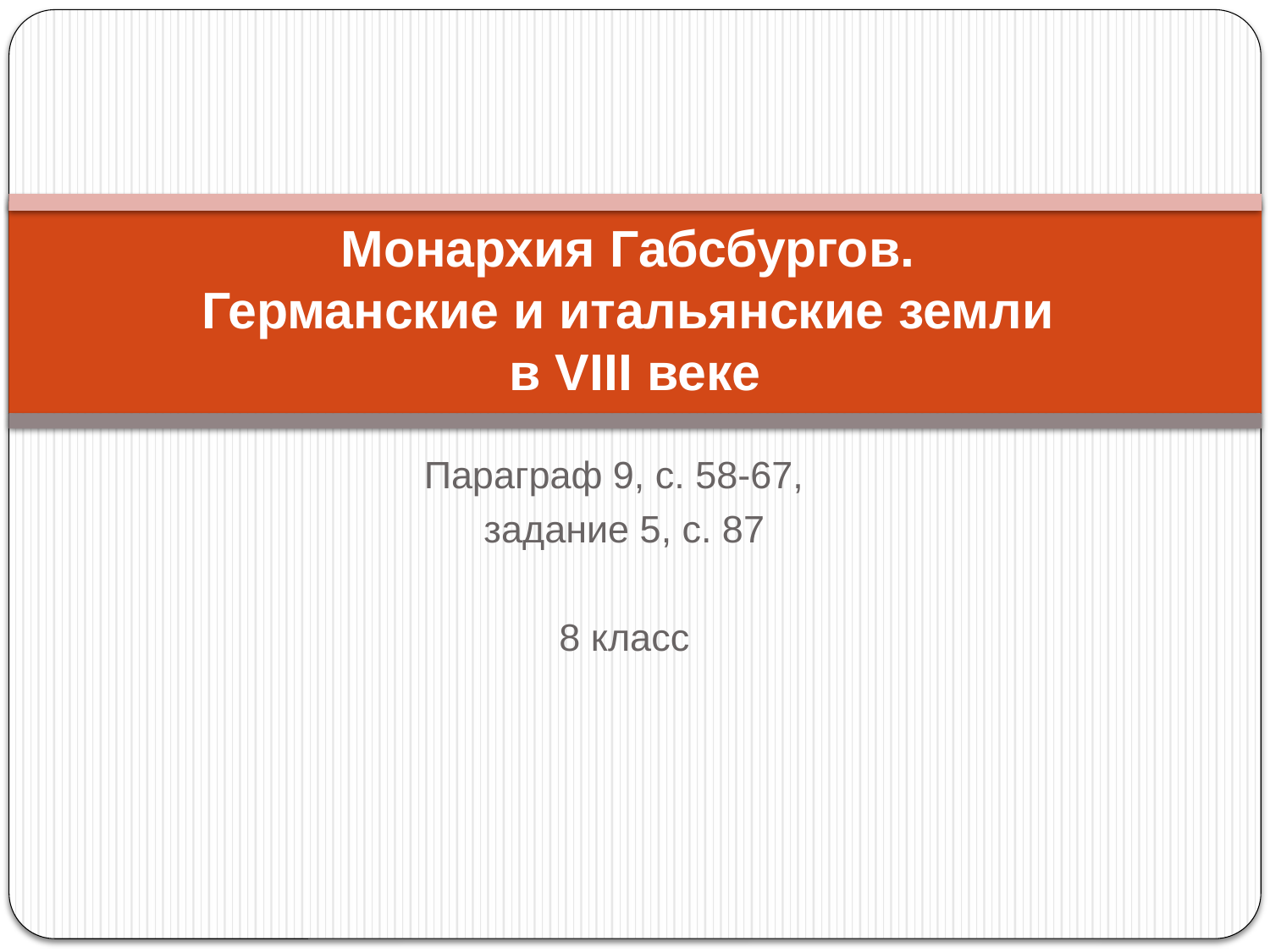

# Монархия Габсбургов. Германские и итальянские земли в VIII веке
Параграф 9, с. 58-67,
задание 5, с. 87

8 класс